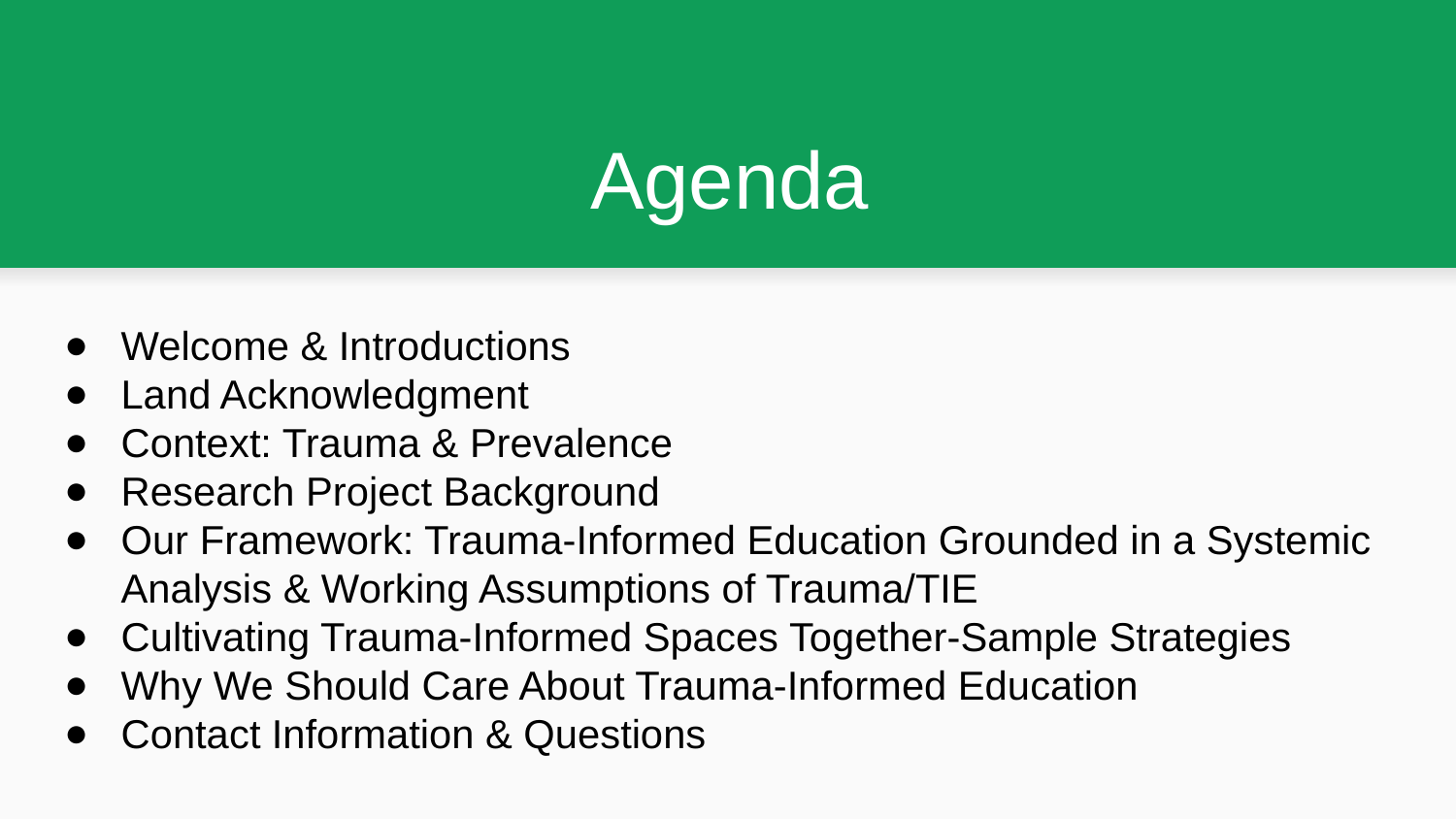

# Agenda
Welcome & Introductions
Land Acknowledgment
Context: Trauma & Prevalence
Research Project Background
Our Framework: Trauma-Informed Education Grounded in a Systemic Analysis & Working Assumptions of Trauma/TIE
Cultivating Trauma-Informed Spaces Together-Sample Strategies
Why We Should Care About Trauma-Informed Education
Contact Information & Questions